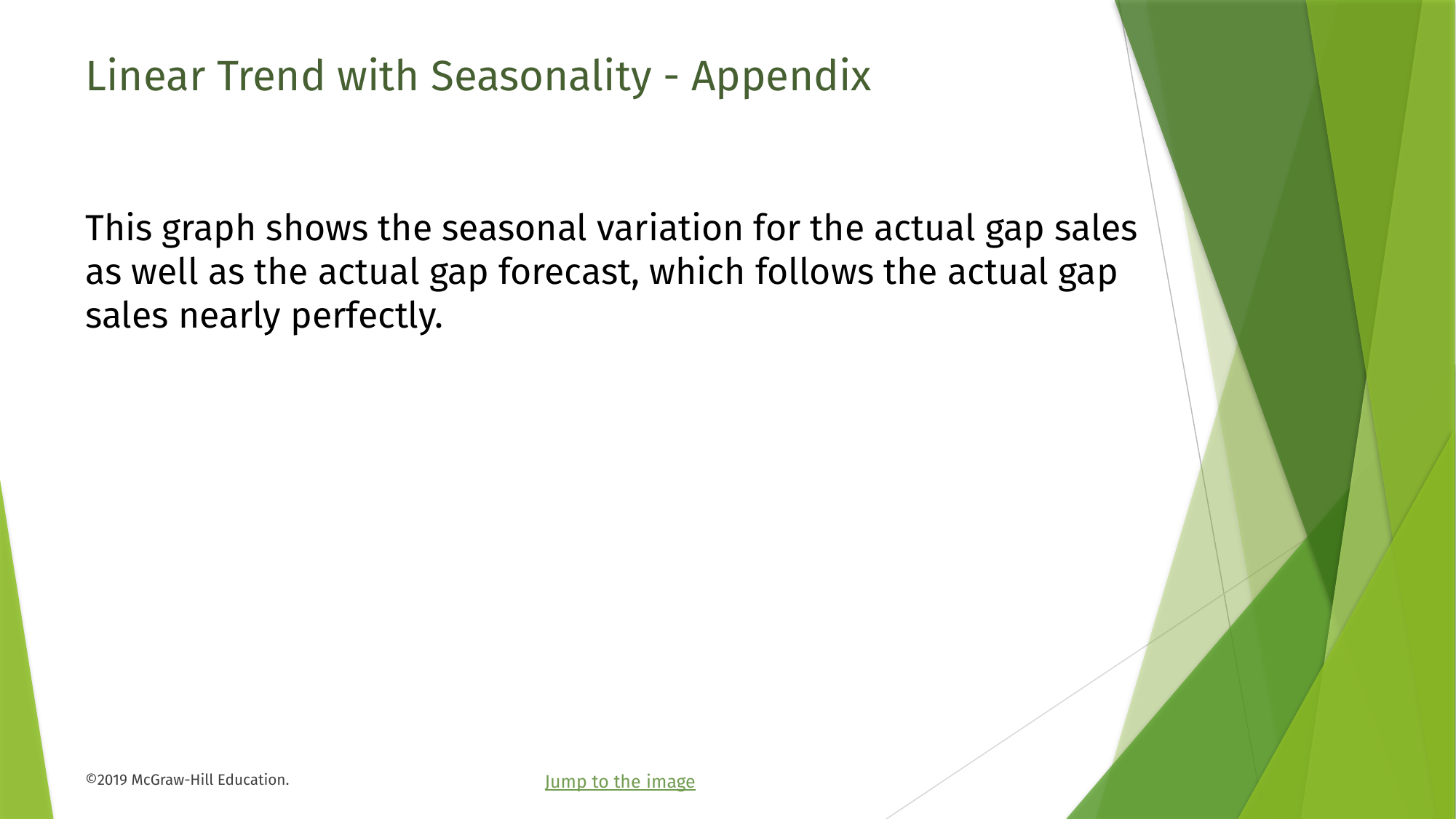

# Linear Trend with Seasonality - Appendix
This graph shows the seasonal variation for the actual gap sales as well as the actual gap forecast, which follows the actual gap sales nearly perfectly.
Jump to the image